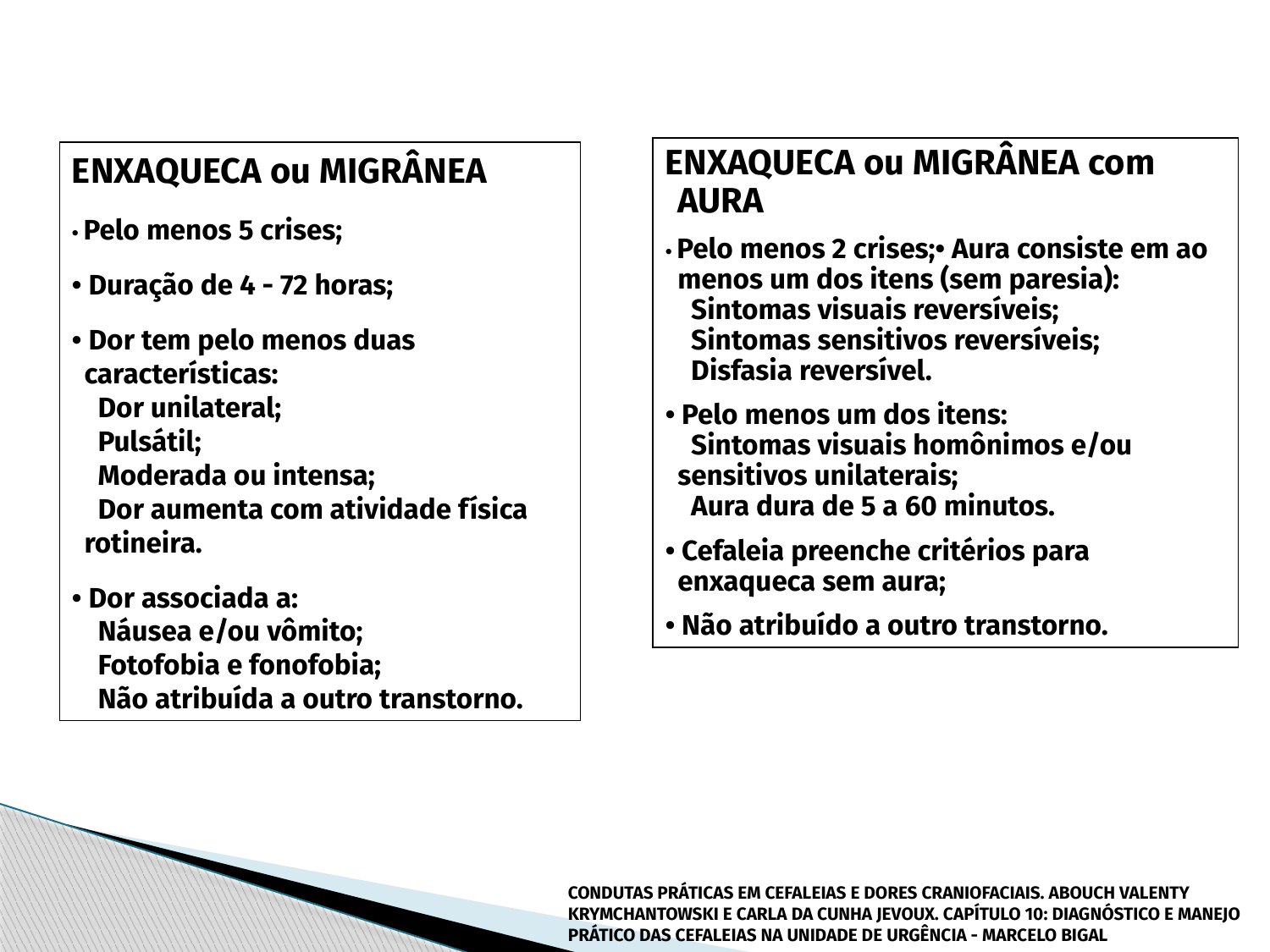

ENXAQUECA ou MIGRÂNEA com AURA
• Pelo menos 2 crises;• Aura consiste em ao menos um dos itens (sem paresia):
  Sintomas visuais reversíveis;
  Sintomas sensitivos reversíveis;
  Disfasia reversível.
• Pelo menos um dos itens:
  Sintomas visuais homônimos e/ou sensitivos unilaterais;
  Aura dura de 5 a 60 minutos.
• Cefaleia preenche critérios para enxaqueca sem aura;
• Não atribuído a outro transtorno.
ENXAQUECA ou MIGRÂNEA
• Pelo menos 5 crises;
• Duração de 4 - 72 horas;
• Dor tem pelo menos duas características:
  Dor unilateral;
  Pulsátil;
  Moderada ou intensa;
  Dor aumenta com atividade física rotineira.
• Dor associada a:
  Náusea e/ou vômito;
  Fotofobia e fonofobia;
  Não atribuída a outro transtorno.

CONDUTAS PRÁTICAS EM CEFALEIAS E DORES CRANIOFACIAIS. ABOUCH VALENTY KRYMCHANTOWSKI E CARLA DA CUNHA JEVOUX. CAPÍTULO 10: DIAGNÓSTICO E MANEJO PRÁTICO DAS CEFALEIAS NA UNIDADE DE URGÊNCIA - MARCELO BIGAL